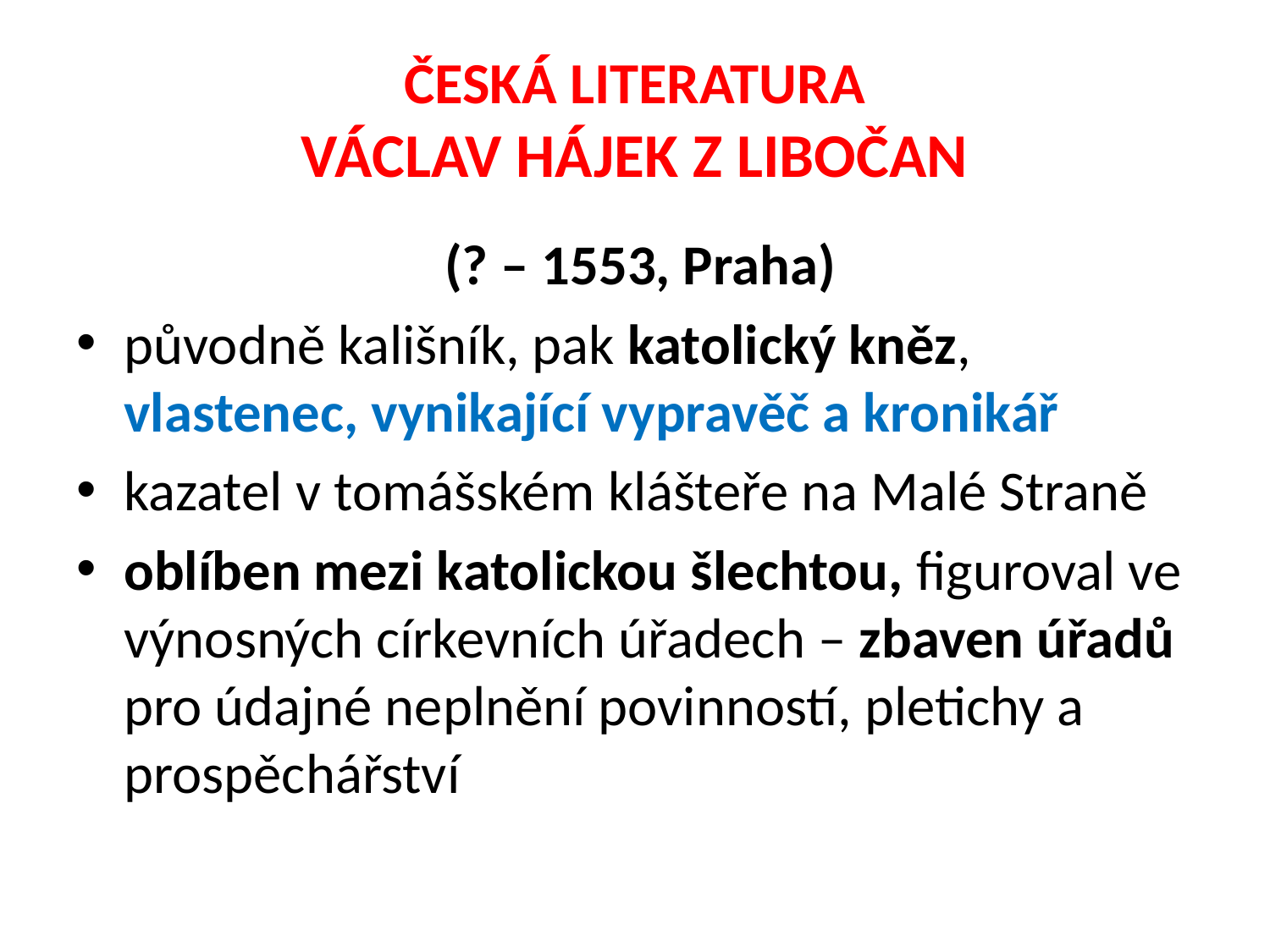

# ČESKÁ LITERATURA VÁCLAV HÁJEK Z LIBOČAN
                             (? – 1553, Praha)
původně kališník, pak katolický kněz, vlastenec, vynikající vypravěč a kronikář
kazatel v tomášském klášteře na Malé Straně
oblíben mezi katolickou šlechtou, figuroval ve výnosných církevních úřadech – zbaven úřadů pro údajné neplnění povinností, pletichy a  prospěchářství